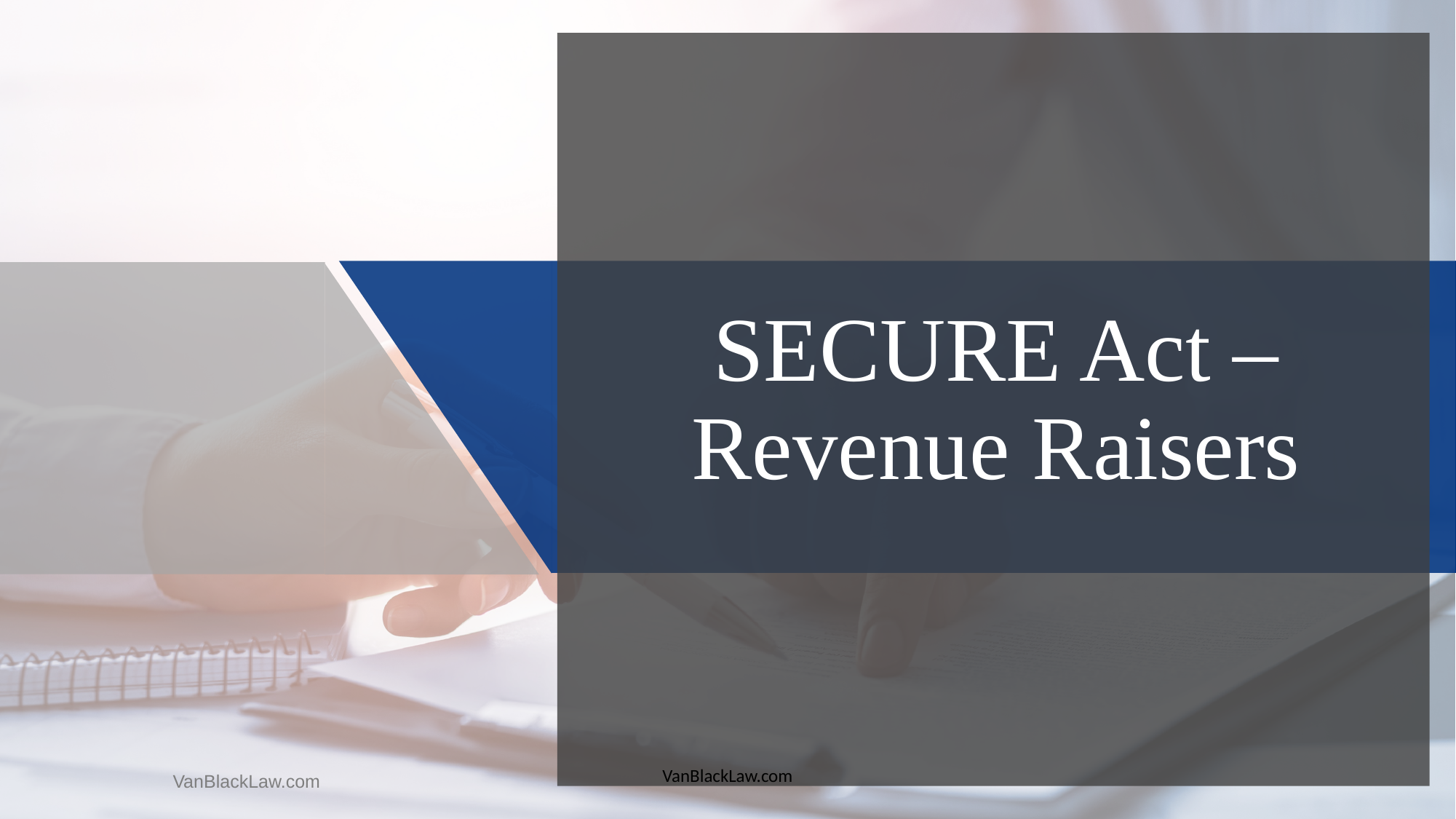

SECURE Act – Revenue Raisers
VanBlackLaw.com
13